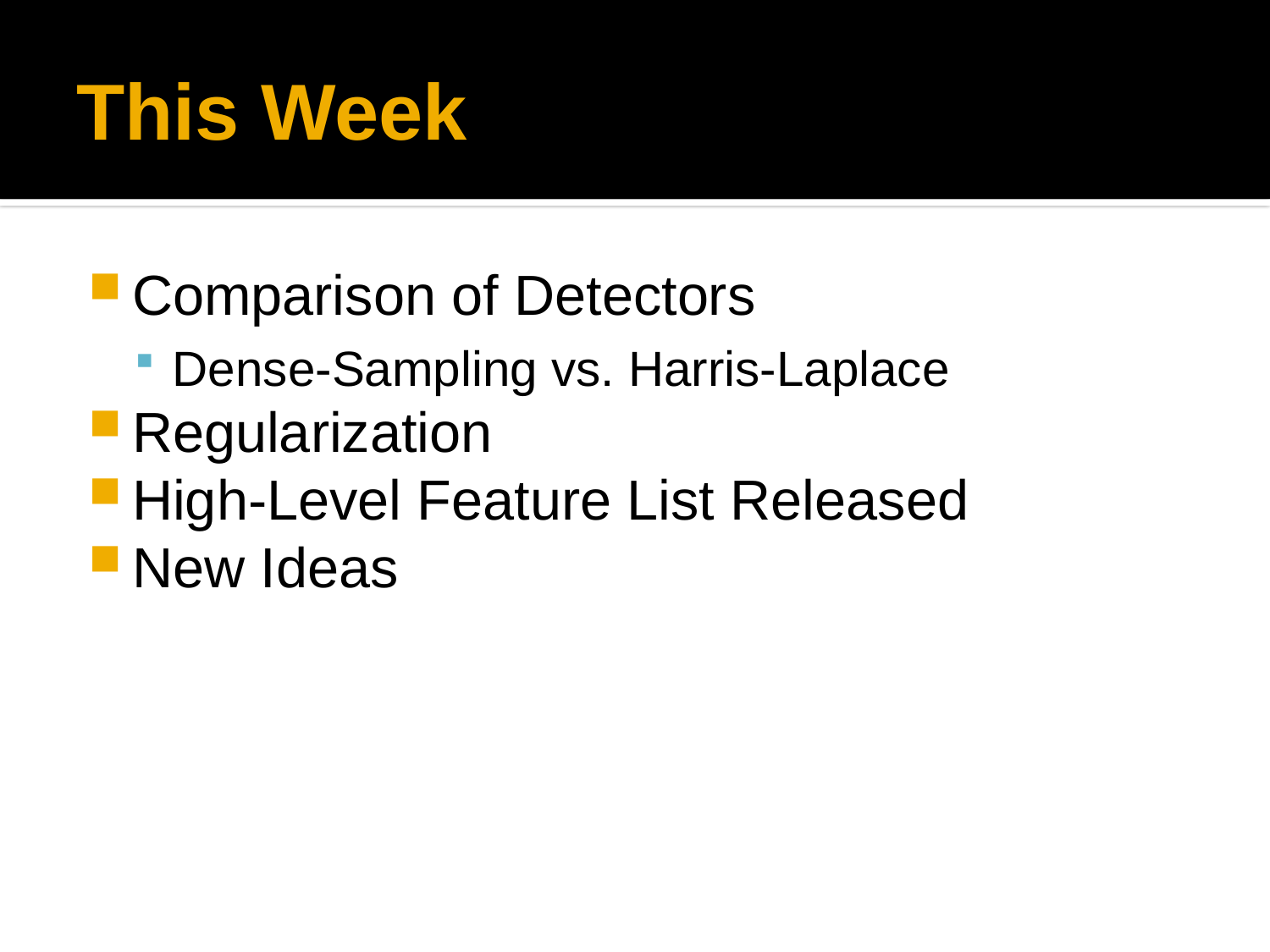

# This Week
Comparison of Detectors
Dense-Sampling vs. Harris-Laplace
Regularization
High-Level Feature List Released
New Ideas